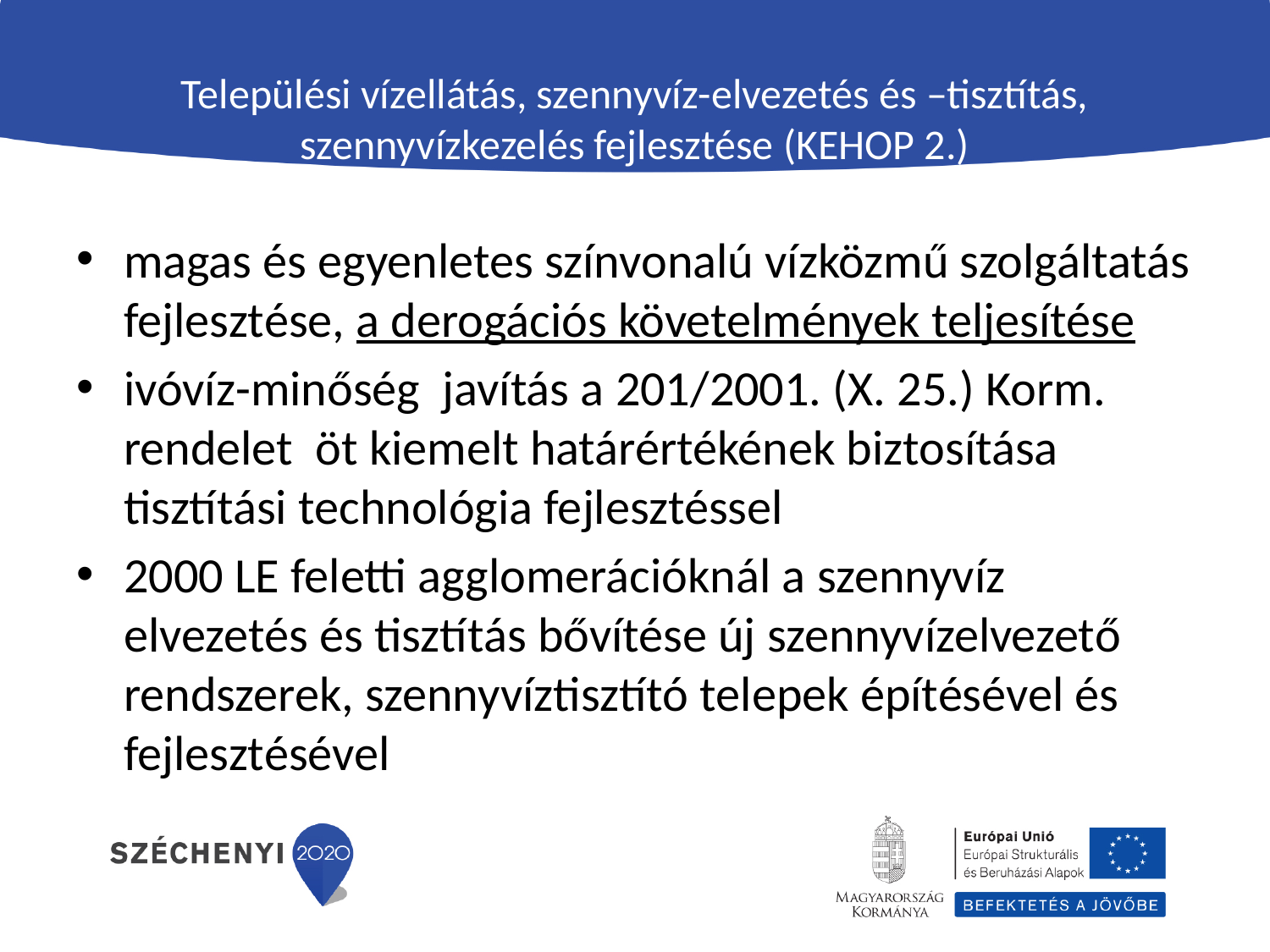

# Települési vízellátás, szennyvíz-elvezetés és –tisztítás, szennyvízkezelés fejlesztése (KEHOP 2.)
magas és egyenletes színvonalú vízközmű szolgáltatás fejlesztése, a derogációs követelmények teljesítése
ivóvíz-minőség  javítás a 201/2001. (X. 25.) Korm. rendelet  öt kiemelt határértékének biztosítása tisztítási technológia fejlesztéssel
2000 LE feletti agglomerációknál a szennyvíz elvezetés és tisztítás bővítése új szennyvízelvezető rendszerek, szennyvíztisztító telepek építésével és fejlesztésével